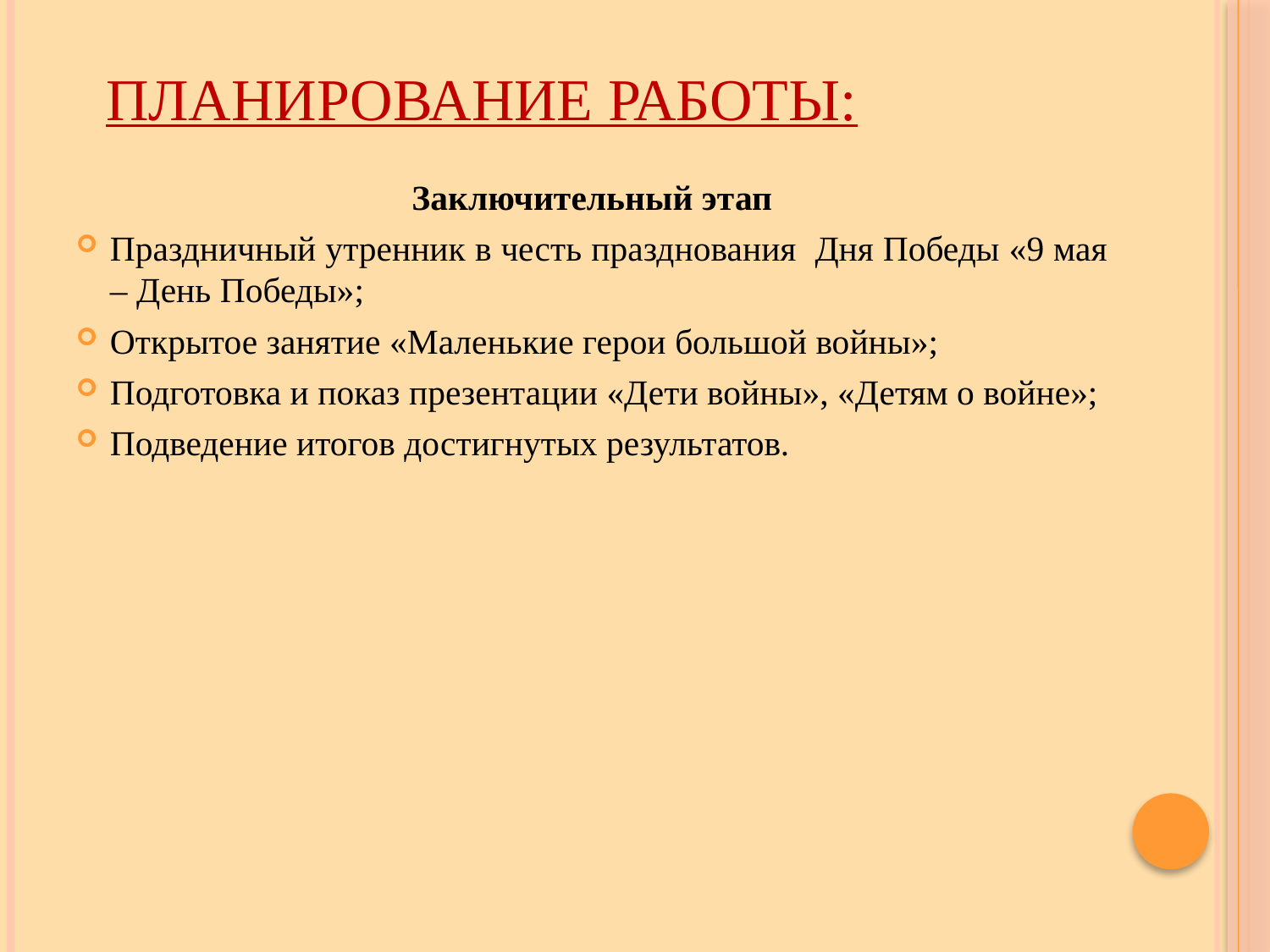

# Планирование работы:
Заключительный этап
Праздничный утренник в честь празднования  Дня Победы «9 мая – День Победы»;
Открытое занятие «Маленькие герои большой войны»;
Подготовка и показ презентации «Дети войны», «Детям о войне»;
Подведение итогов достигнутых результатов.